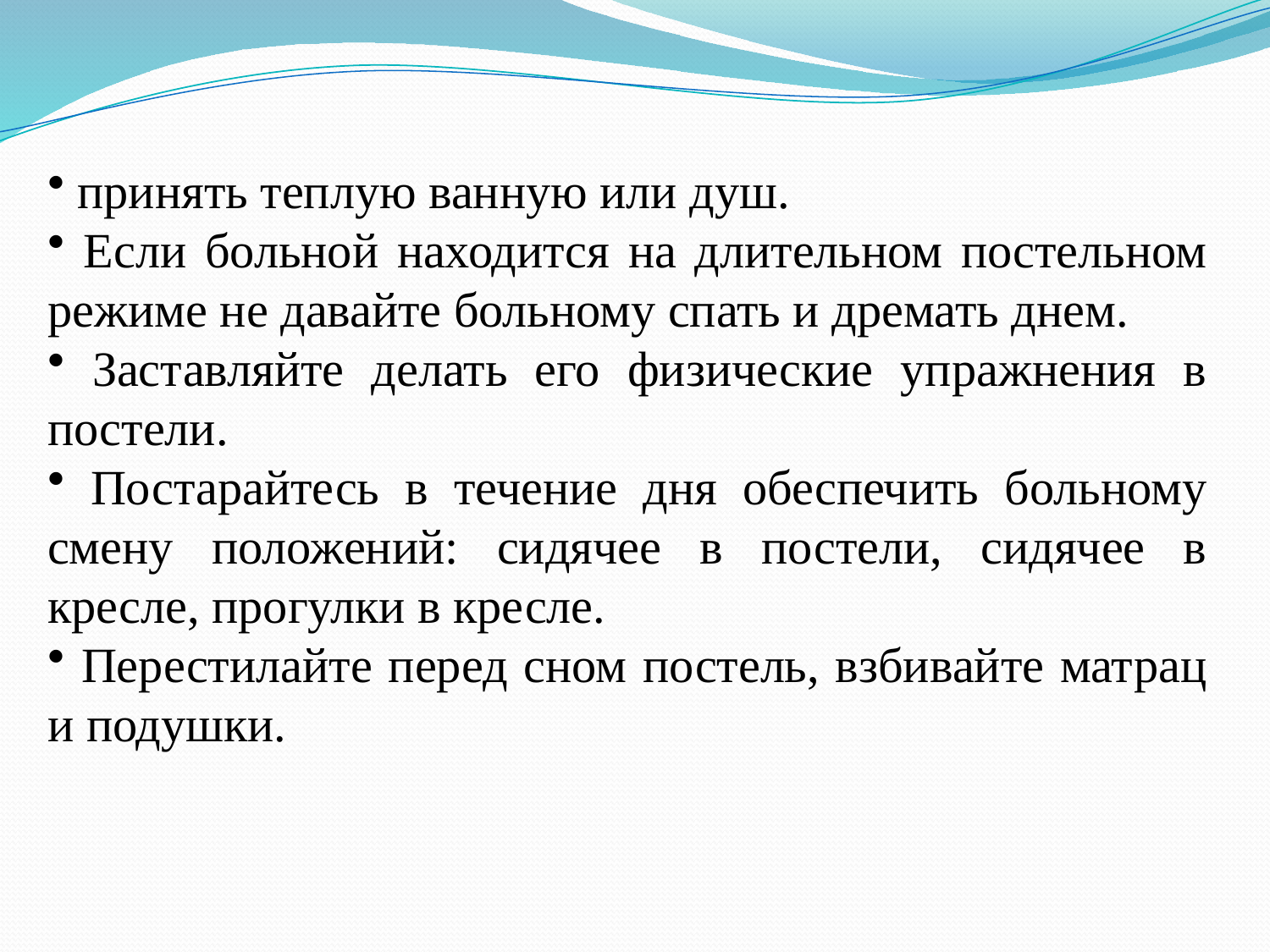

принять теплую ванную или душ.
 Если больной находится на длительном постельном режиме не давайте больному спать и дремать днем.
 Заставляйте делать его физические упражнения в постели.
 Постарайтесь в течение дня обеспечить больному смену положений: сидячее в постели, сидячее в кресле, прогулки в кресле.
 Перестилайте перед сном постель, взбивайте матрац и подушки.